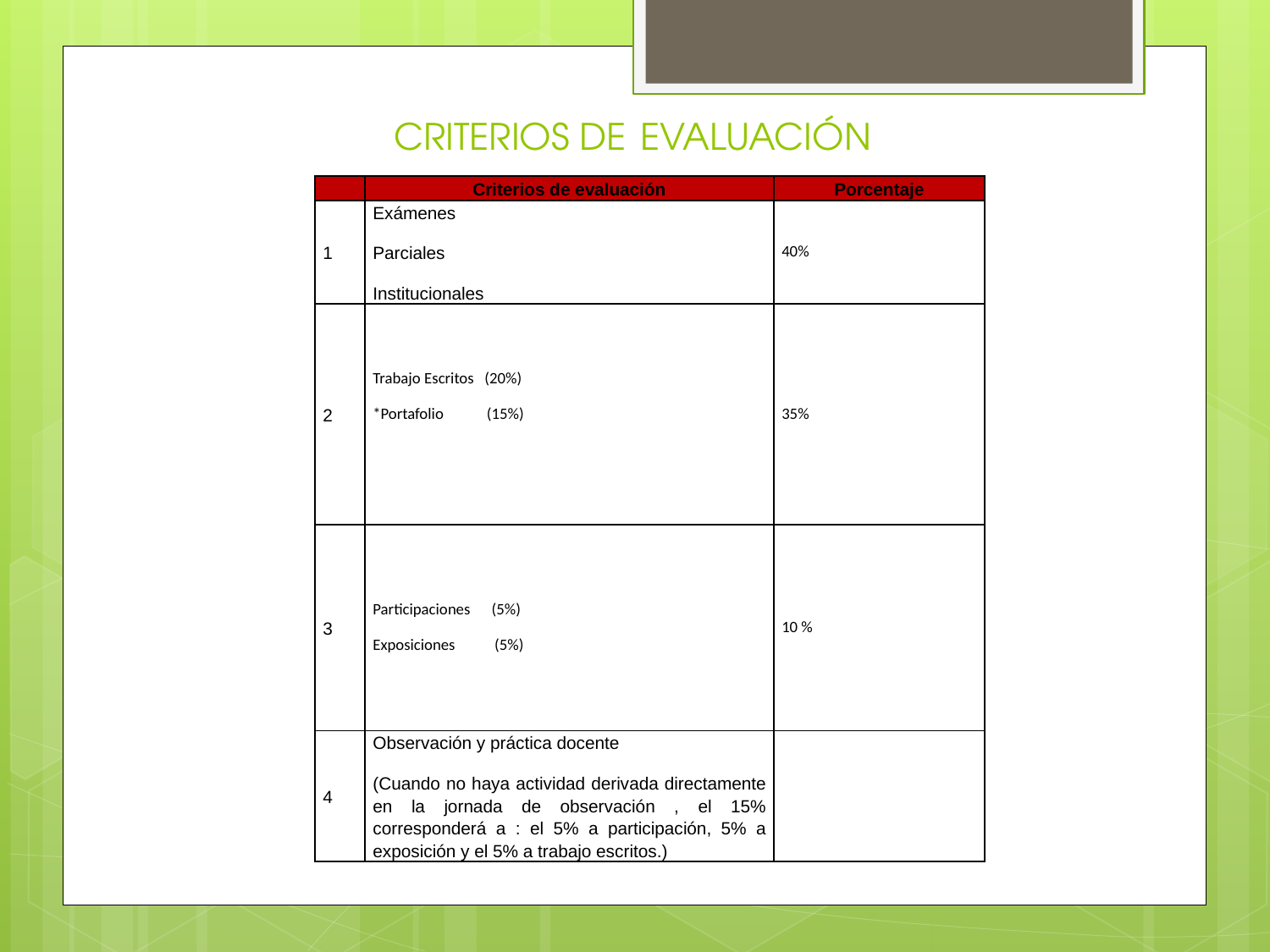

# CRITERIOS DE EVALUACIÓN
|  | Criterios de evaluación | Porcentaje |
| --- | --- | --- |
| 1 | Exámenes Parciales Institucionales | 40% |
| 2 | Trabajo Escritos (20%) \*Portafolio (15%) | 35% |
| 3 | Participaciones (5%) Exposiciones (5%) | 10 % |
| 4 | Observación y práctica docente (Cuando no haya actividad derivada directamente en la jornada de observación , el 15% corresponderá a : el 5% a participación, 5% a exposición y el 5% a trabajo escritos.) |  |